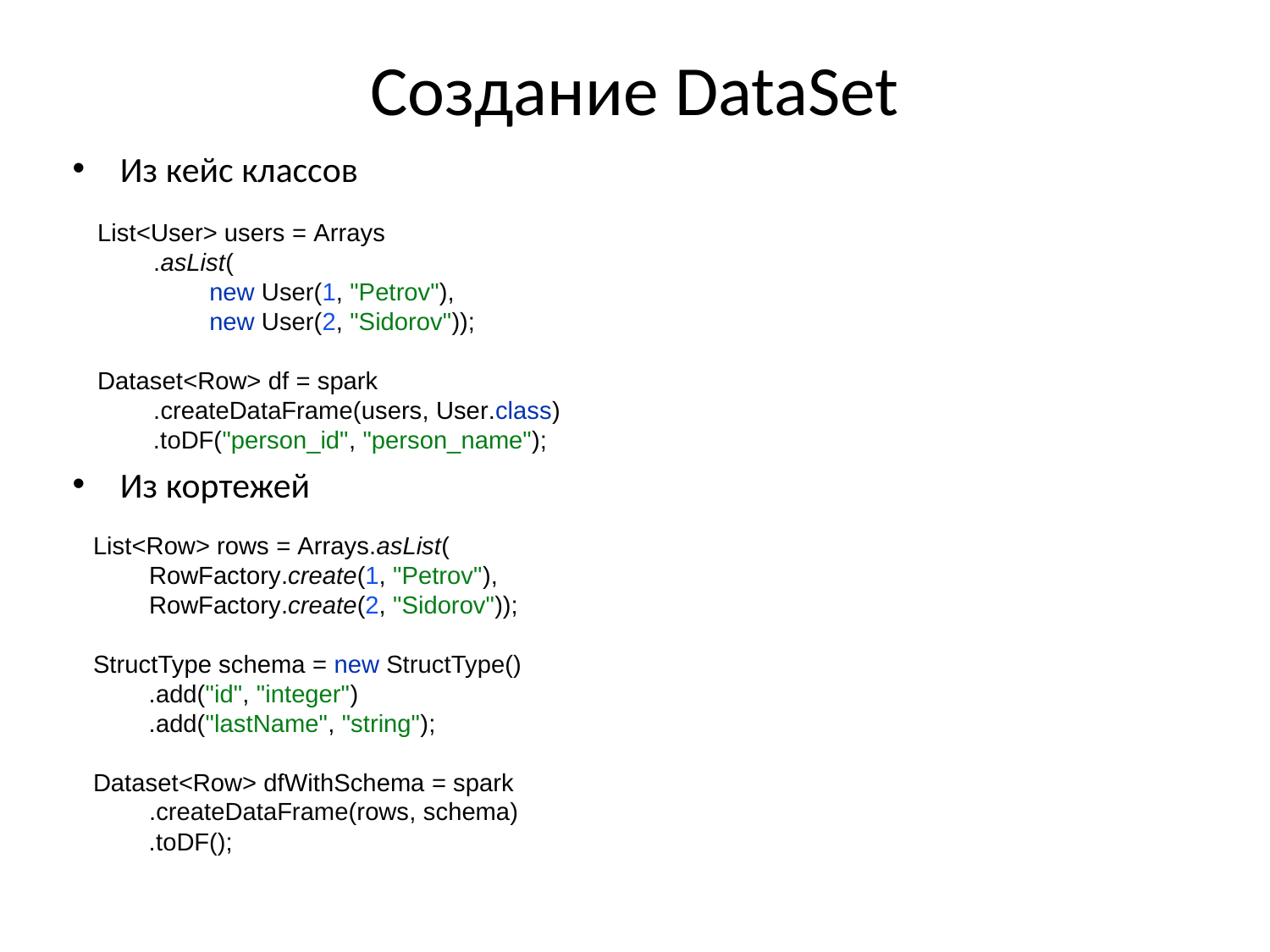

# Создание DataSet
Из кейс классов

Из кортежей

List<User> users = Arrays
        .asList(
                new User(1, "Petrov"),
                new User(2, "Sidorov"));
Dataset<Row> df = spark
        .createDataFrame(users, User.class)
        .toDF("person_id", "person_name");
List<Row> rows = Arrays.asList(
        RowFactory.create(1, "Petrov"),
        RowFactory.create(2, "Sidorov"));
StructType schema = new StructType()
        .add("id", "integer")
        .add("lastName", "string");
Dataset<Row> dfWithSchema = spark
        .createDataFrame(rows, schema)
        .toDF();